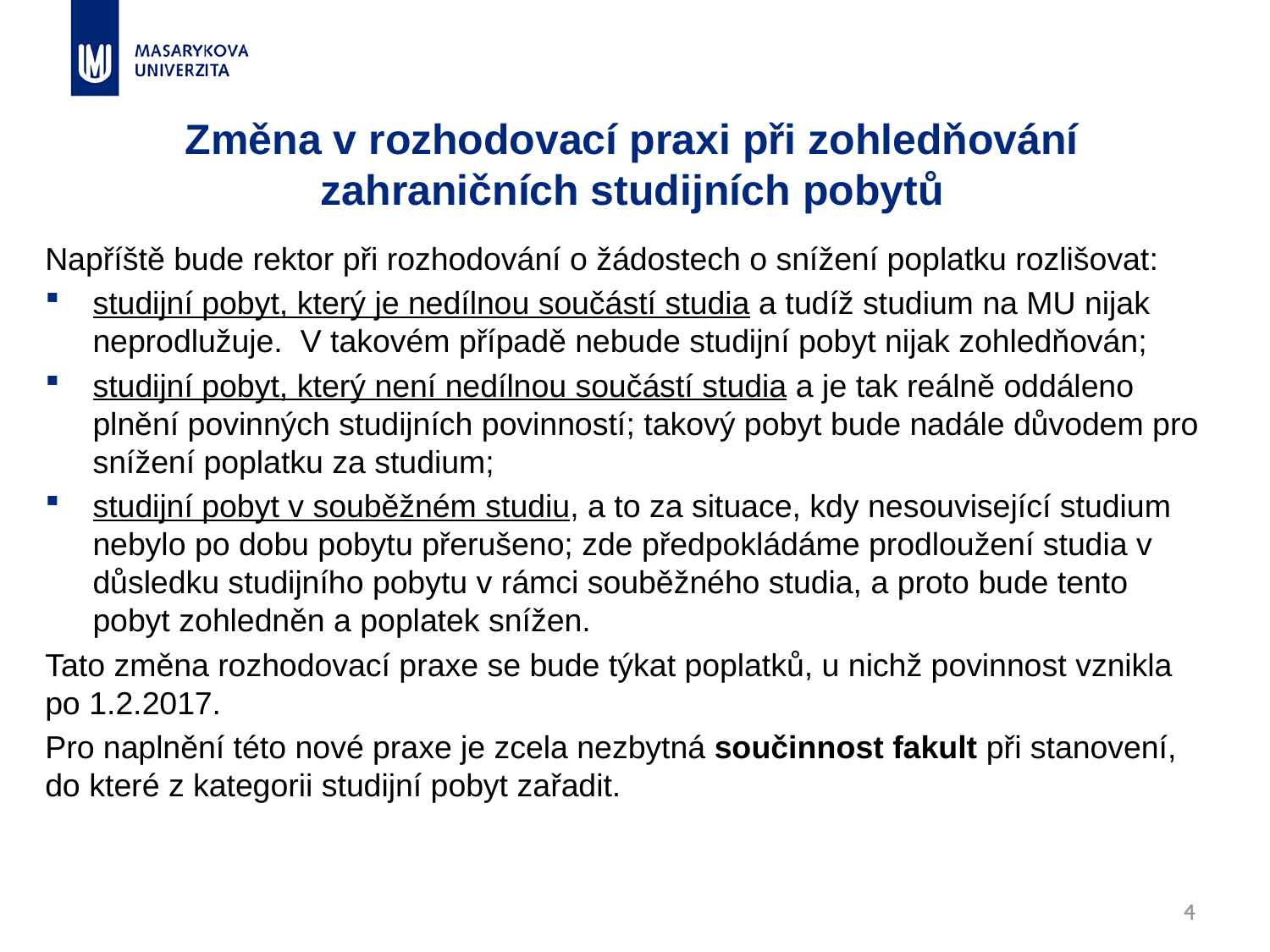

# Změna v rozhodovací praxi při zohledňování zahraničních studijních pobytů
Napříště bude rektor při rozhodování o žádostech o snížení poplatku rozlišovat:
studijní pobyt, který je nedílnou součástí studia a tudíž studium na MU nijak neprodlužuje.  V takovém případě nebude studijní pobyt nijak zohledňován;
studijní pobyt, který není nedílnou součástí studia a je tak reálně oddáleno plnění povinných studijních povinností; takový pobyt bude nadále důvodem pro snížení poplatku za studium;
studijní pobyt v souběžném studiu, a to za situace, kdy nesouvisející studium nebylo po dobu pobytu přerušeno; zde předpokládáme prodloužení studia v důsledku studijního pobytu v rámci souběžného studia, a proto bude tento pobyt zohledněn a poplatek snížen.
Tato změna rozhodovací praxe se bude týkat poplatků, u nichž povinnost vznikla po 1.2.2017.
Pro naplnění této nové praxe je zcela nezbytná součinnost fakult při stanovení, do které z kategorii studijní pobyt zařadit.
4